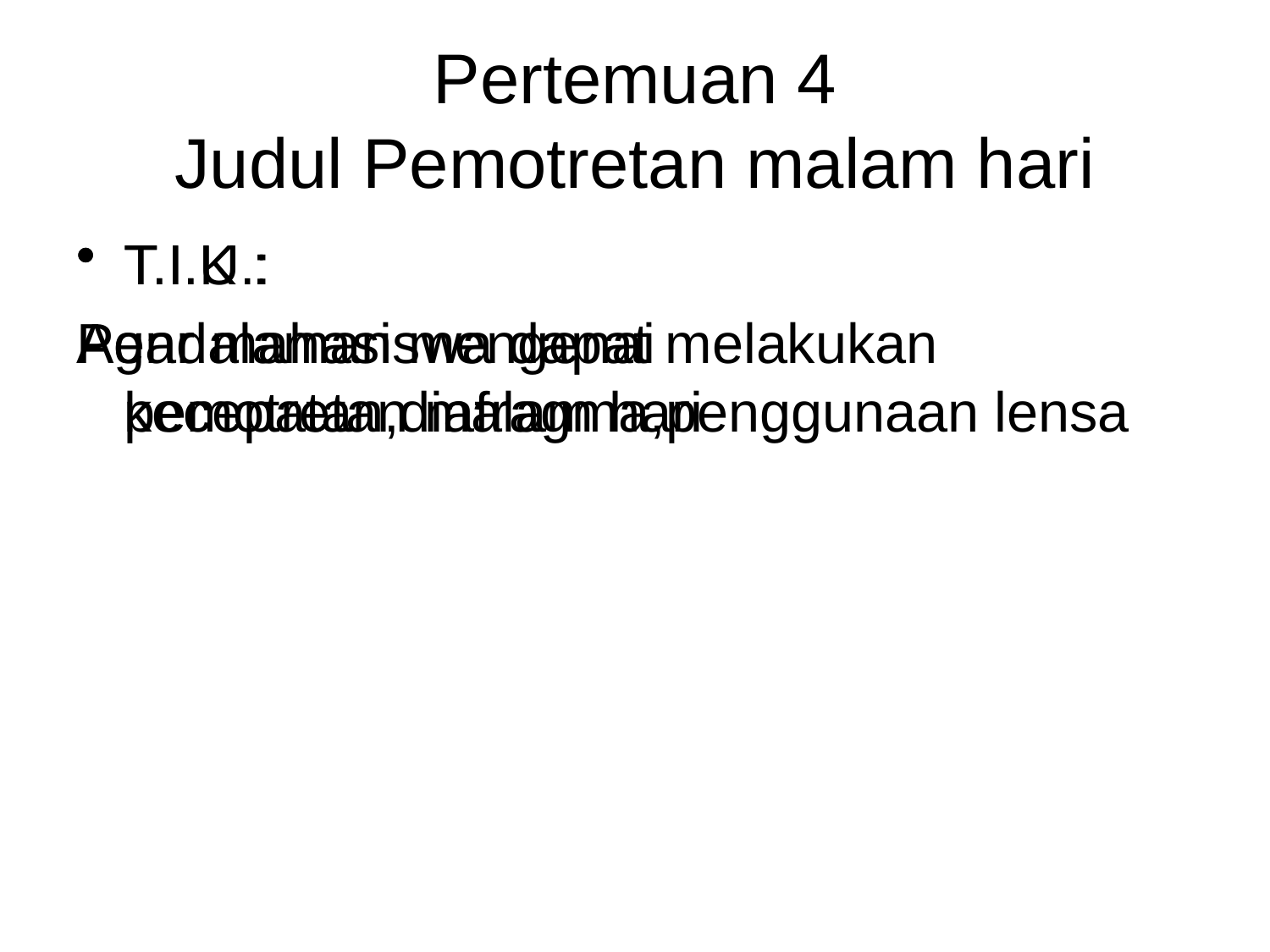

# Pertemuan 4 Judul Pemotretan malam hari
T.I.U.:
Agar mahasiswa dapat melakukan pemotretan malam hari
T.I.K :
Pendalaman mengenai kecepatan,diafragma,penggunaan lensa